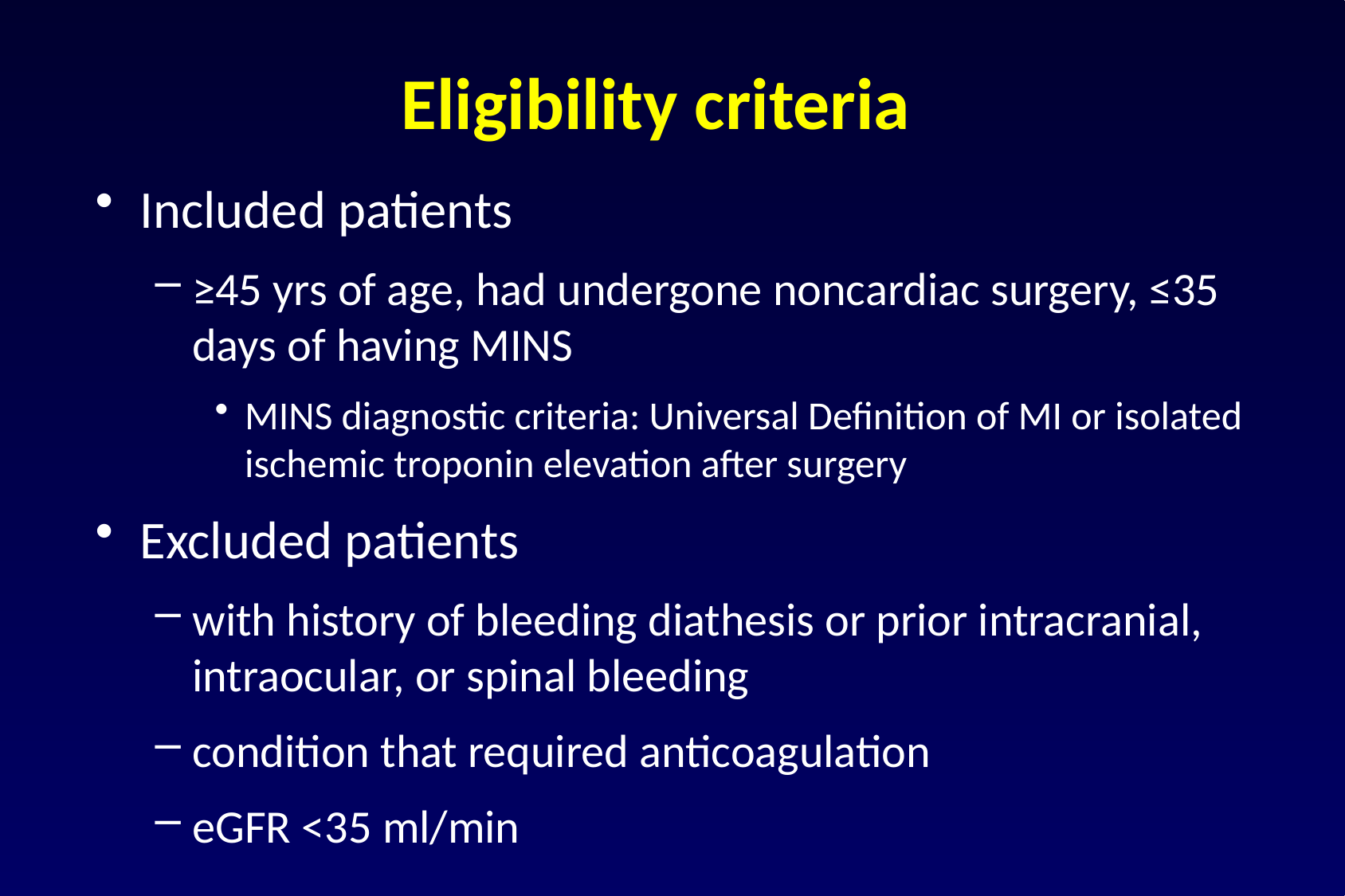

# Eligibility criteria
Included patients
≥45 yrs of age, had undergone noncardiac surgery, ≤35 days of having MINS
MINS diagnostic criteria: Universal Definition of MI or isolated ischemic troponin elevation after surgery
Excluded patients
with history of bleeding diathesis or prior intracranial, intraocular, or spinal bleeding
condition that required anticoagulation
eGFR <35 ml/min